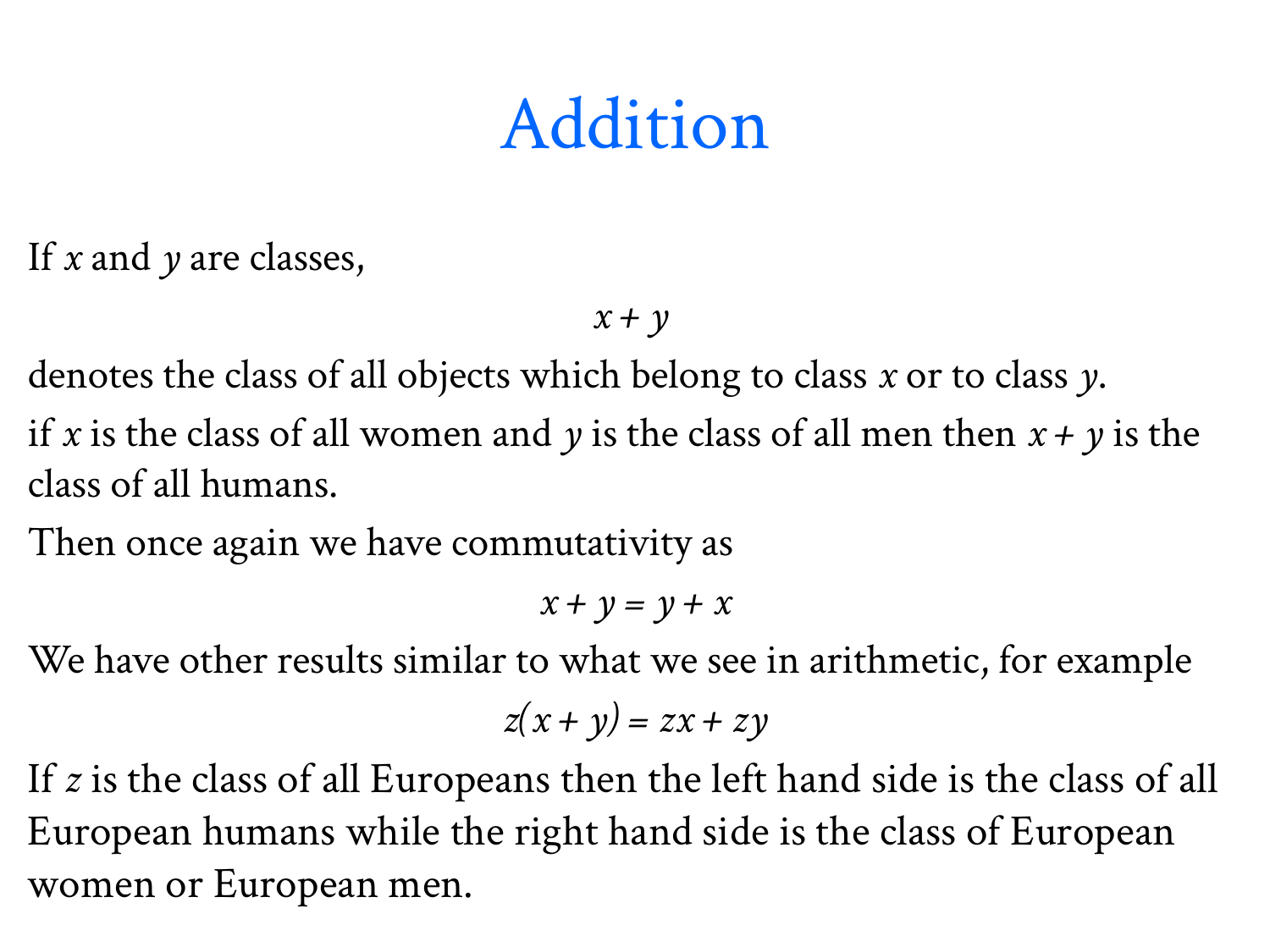

# Addition
If x and y are classes,
x + y
denotes the class of all objects which belong to class x or to class y.
if x is the class of all women and y is the class of all men then x + y is the class of all humans.
Then once again we have commutativity as
x + y = y + x
We have other results similar to what we see in arithmetic, for example
z(x + y) = zx + zy
If z is the class of all Europeans then the left hand side is the class of all European humans while the right hand side is the class of European women or European men.